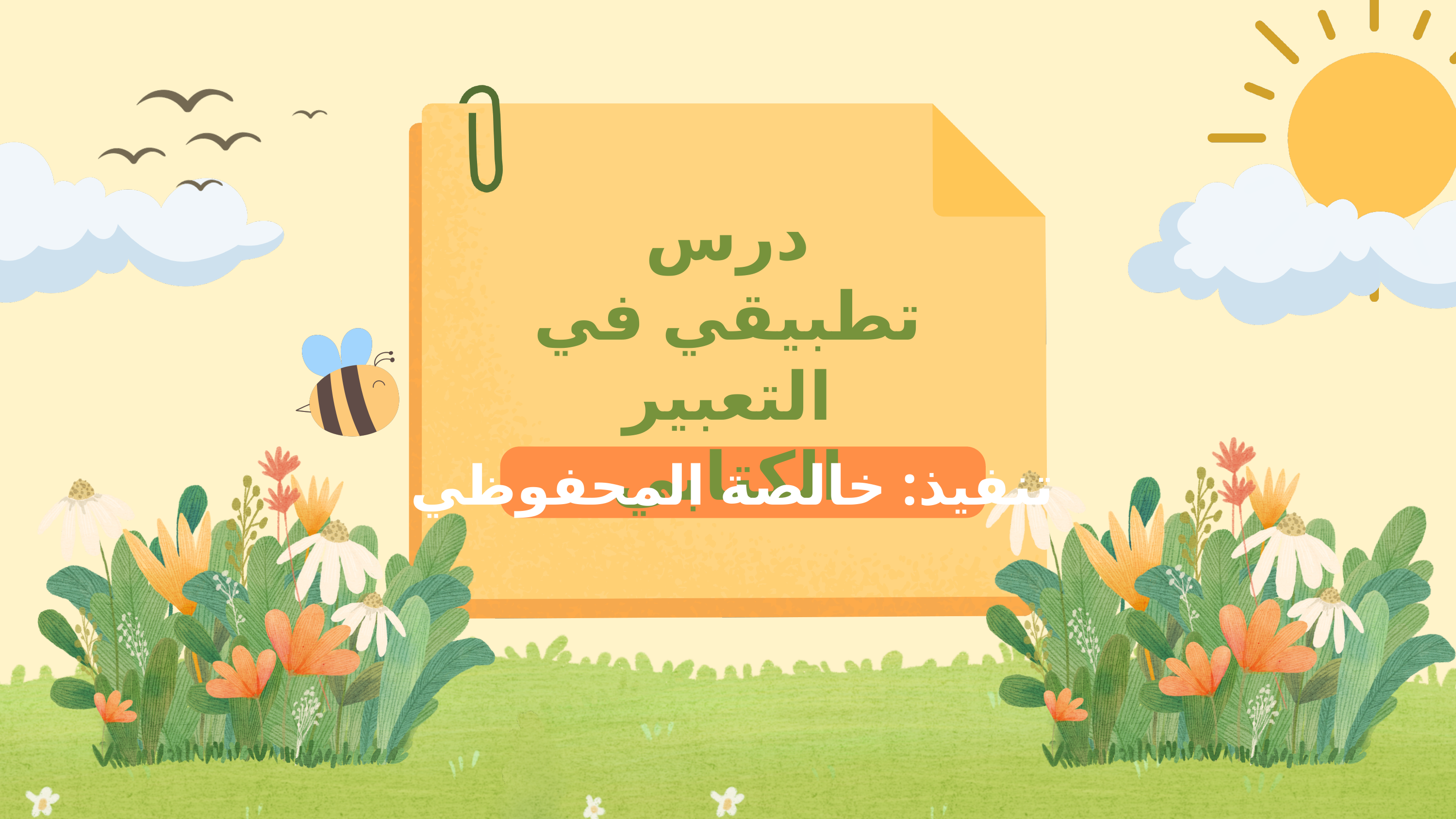

درس تطبيقي في التعبير الكتابي

تنفيذ: خالصة المحفوظي